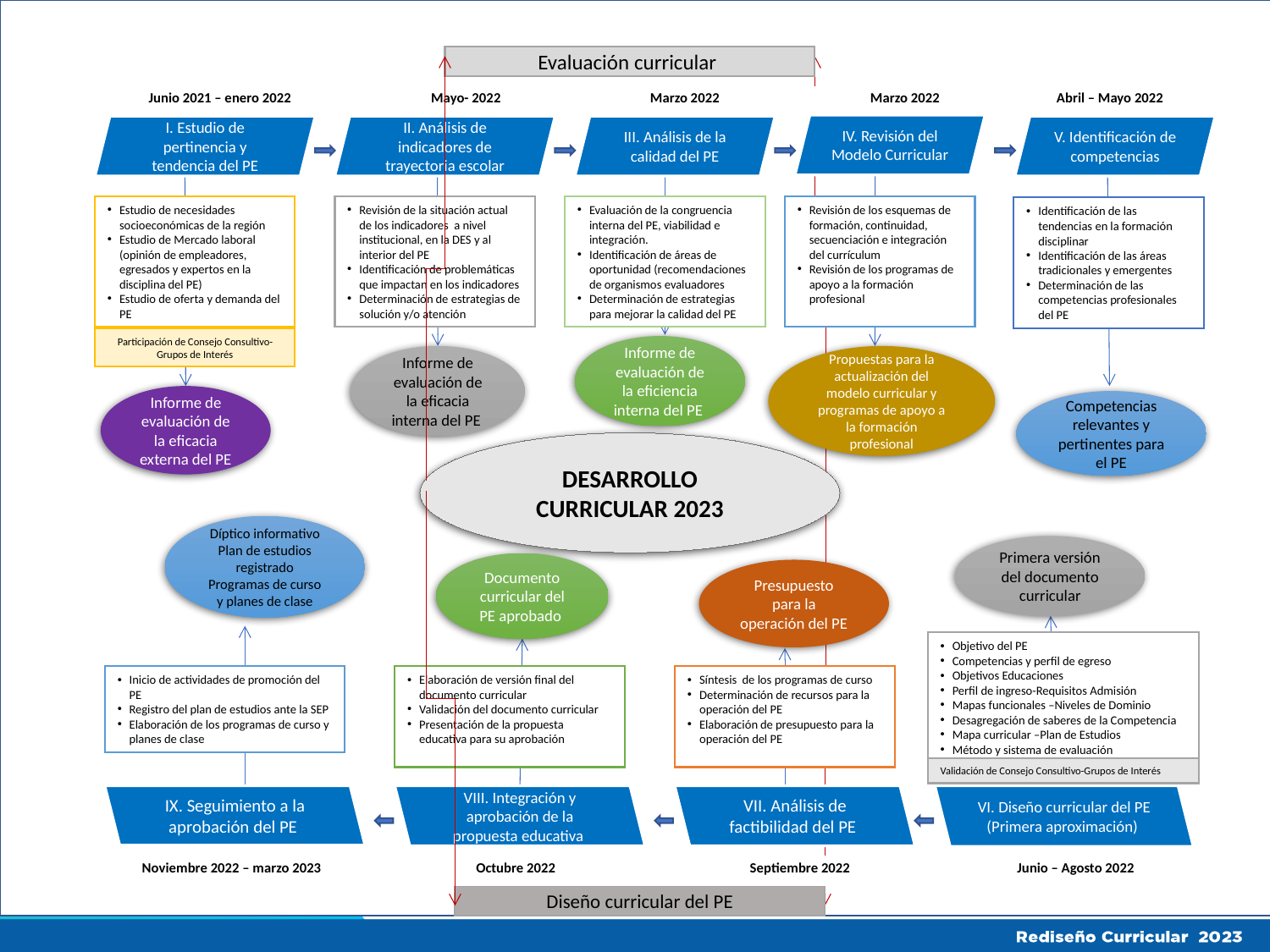

Evaluación curricular
| Junio 2021 – enero 2022 | Mayo- 2022 | Marzo 2022 | Marzo 2022 | Abril – Mayo 2022 |
| --- | --- | --- | --- | --- |
IV. Revisión del Modelo Curricular
I. Estudio de pertinencia y tendencia del PE
II. Análisis de indicadores de trayectoria escolar
III. Análisis de la calidad del PE
V. Identificación de competencias

Estudio de necesidades socioeconómicas de la región
Estudio de Mercado laboral (opinión de empleadores, egresados y expertos en la disciplina del PE)
Estudio de oferta y demanda del PE
Revisión de la situación actual de los indicadores  a nivel institucional, en la DES y al interior del PE
Identificación de problemáticas que impactan en los indicadores
Determinación de estrategias de solución y/o atención
Evaluación de la congruencia interna del PE, viabilidad e integración.
Identificación de áreas de oportunidad (recomendaciones de organismos evaluadores
Determinación de estrategias para mejorar la calidad del PE
Revisión de los esquemas de formación, continuidad, secuenciación e integración del currículum
Revisión de los programas de apoyo a la formación profesional

Identificación de las tendencias en la formación disciplinar
Identificación de las áreas tradicionales y emergentes
Determinación de las competencias profesionales del PE
Participación de Consejo Consultivo-Grupos de Interés
Informe de evaluación de la eficiencia interna del PE
Informe de evaluación de la eficacia interna del PE
Propuestas para la actualización del modelo curricular y programas de apoyo a la formación profesional
Informe de evaluación de la eficacia externa del PE
Competencias relevantes y pertinentes para el PE
DESARROLLO CURRICULAR 2023
Díptico informativo
Plan de estudios registrado
Programas de curso y planes de clase
Primera versión del documento curricular
Documento curricular del PE aprobado
Presupuesto para la operación del PE
Objetivo del PE
Competencias y perfil de egreso
Objetivos Educaciones
Perfil de ingreso-Requisitos Admisión
Mapas funcionales –Niveles de Dominio
Desagregación de saberes de la Competencia
Mapa curricular –Plan de Estudios
Método y sistema de evaluación
Inicio de actividades de promoción del PE
Registro del plan de estudios ante la SEP
Elaboración de los programas de curso y planes de clase
Elaboración de versión final del documento curricular
Validación del documento curricular
Presentación de la propuesta educativa para su aprobación

Síntesis  de los programas de curso
Determinación de recursos para la operación del PE
Elaboración de presupuesto para la operación del PE

Validación de Consejo Consultivo-Grupos de Interés
IX. Seguimiento a la aprobación del PE
VIII. Integración y aprobación de la propuesta educativa
VII. Análisis de factibilidad del PE
VI. Diseño curricular del PE (Primera aproximación)

| Noviembre 2022 – marzo 2023 | Octubre 2022 | Septiembre 2022 | Junio – Agosto 2022 |
| --- | --- | --- | --- |
Diseño curricular del PE